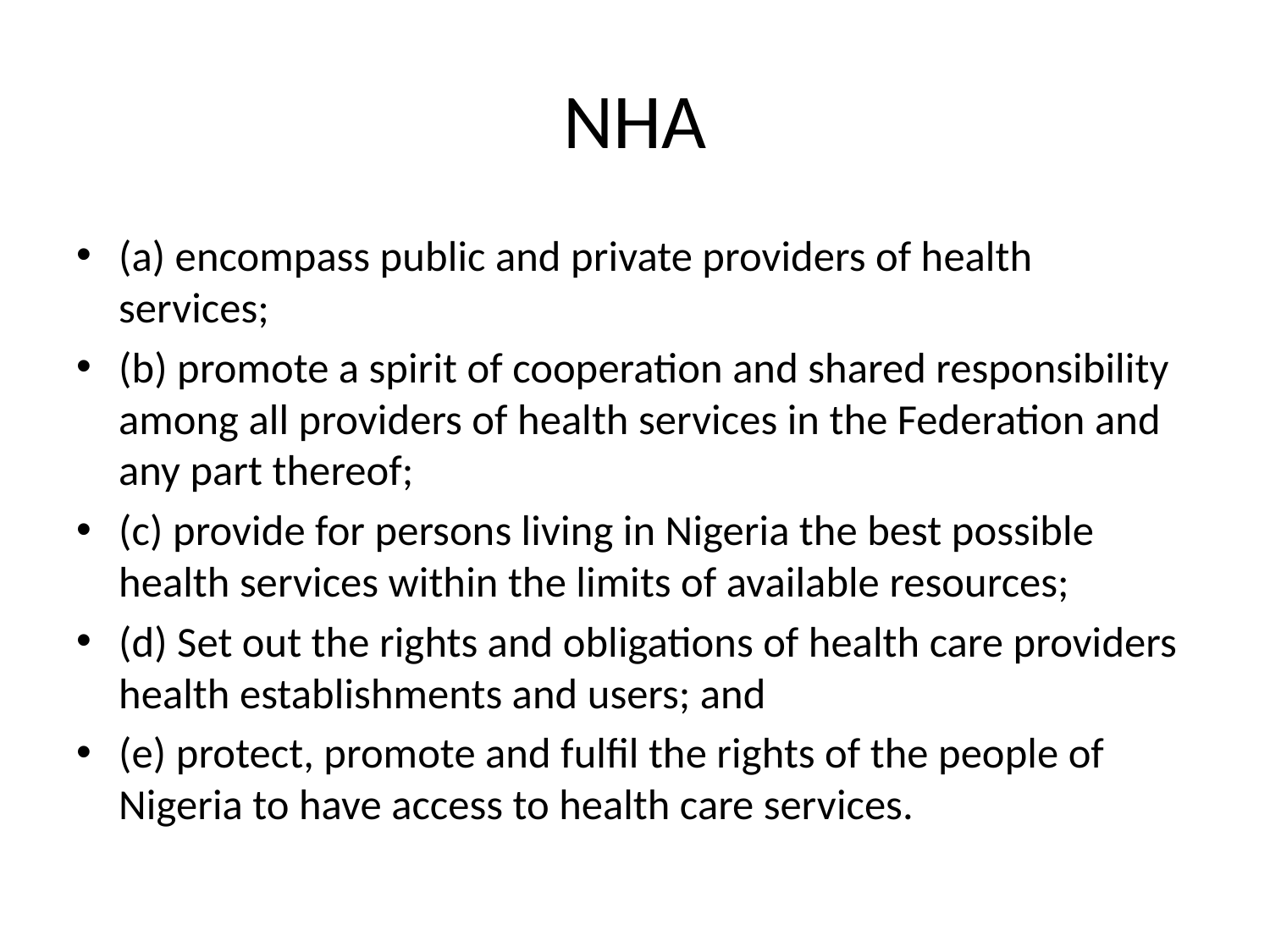

# NHA
(a) encompass public and private providers of health services;
(b) promote a spirit of cooperation and shared responsibility among all providers of health services in the Federation and any part thereof;
(c) provide for persons living in Nigeria the best possible health services within the limits of available resources;
(d) Set out the rights and obligations of health care providers health establishments and users; and
(e) protect, promote and fulfil the rights of the people of Nigeria to have access to health care services.